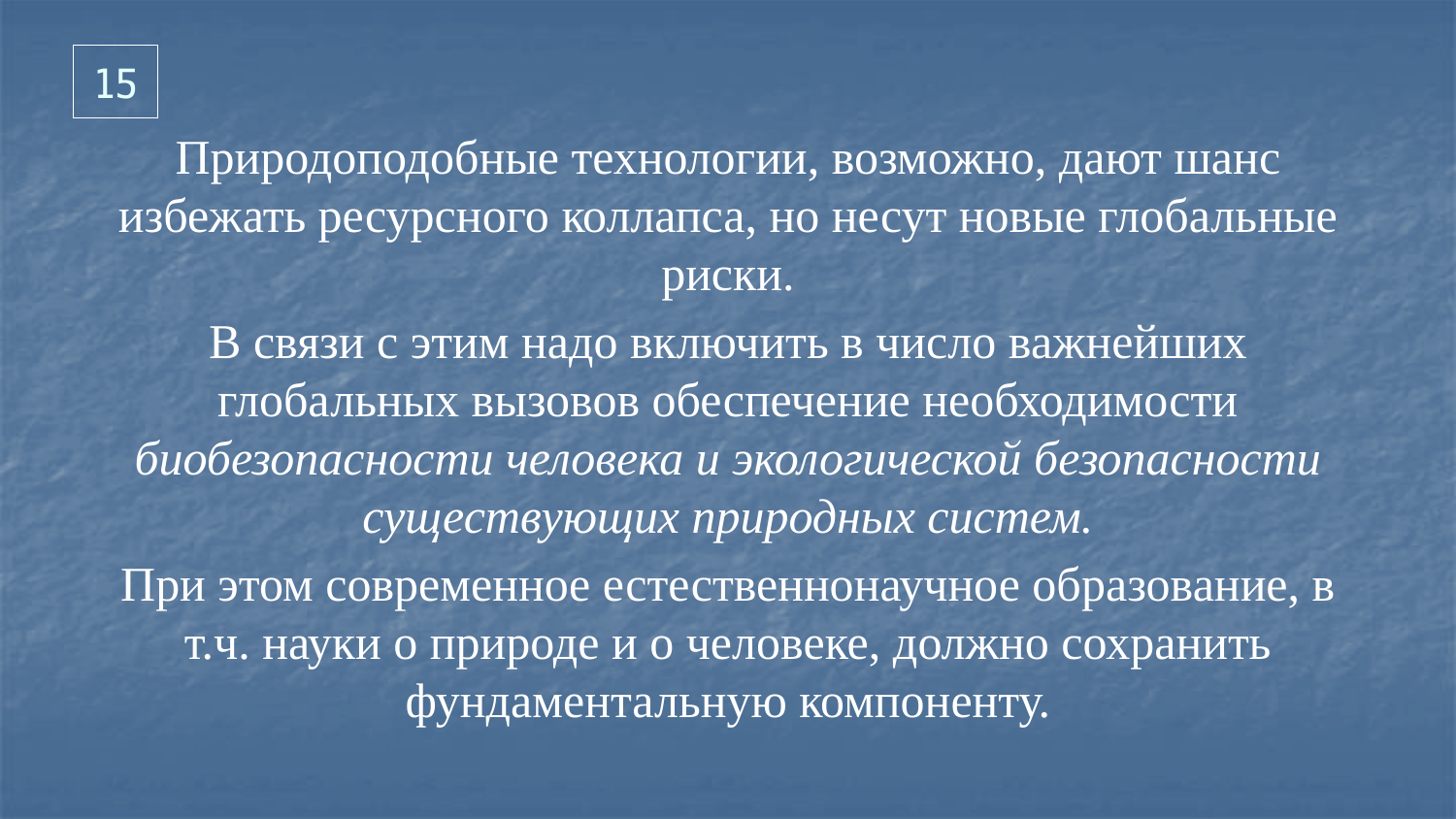

# 15
Природоподобные технологии, возможно, дают шанс избежать ресурсного коллапса, но несут новые глобальные риски.
В связи с этим надо включить в число важнейших глобальных вызовов обеспечение необходимости биобезопасности человека и экологической безопасности существующих природных систем.
При этом современное естественнонаучное образование, в т.ч. науки о природе и о человеке, должно сохранить фундаментальную компоненту.